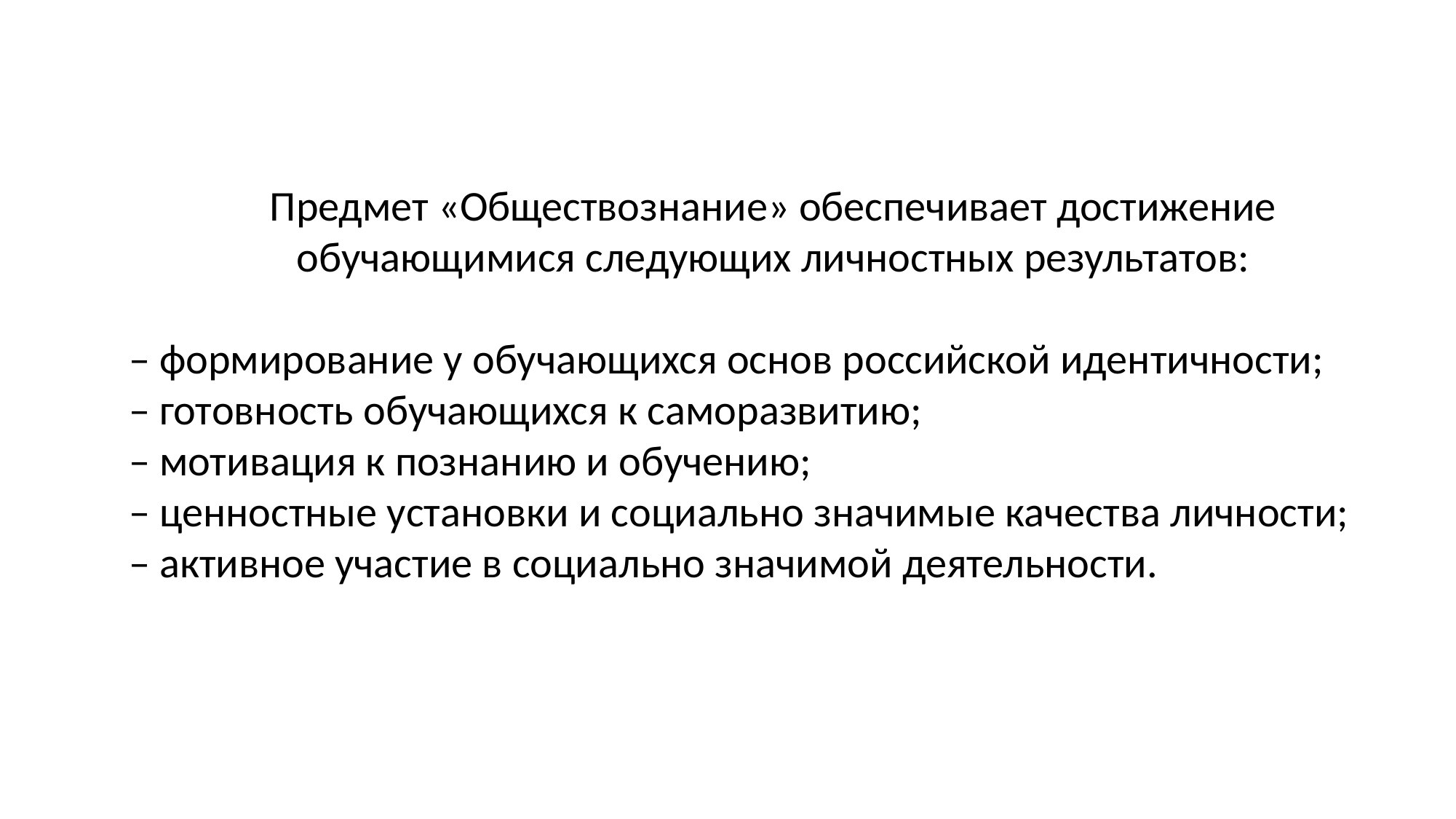

Предмет «Обществознание» обеспечивает достижение обучающимися следующих личностных результатов:

– формирование у обучающихся основ российской идентичности;
– готовность обучающихся к саморазвитию;
– мотивация к познанию и обучению;
– ценностные установки и социально значимые качества личности;
– активное участие в социально значимой деятельности.